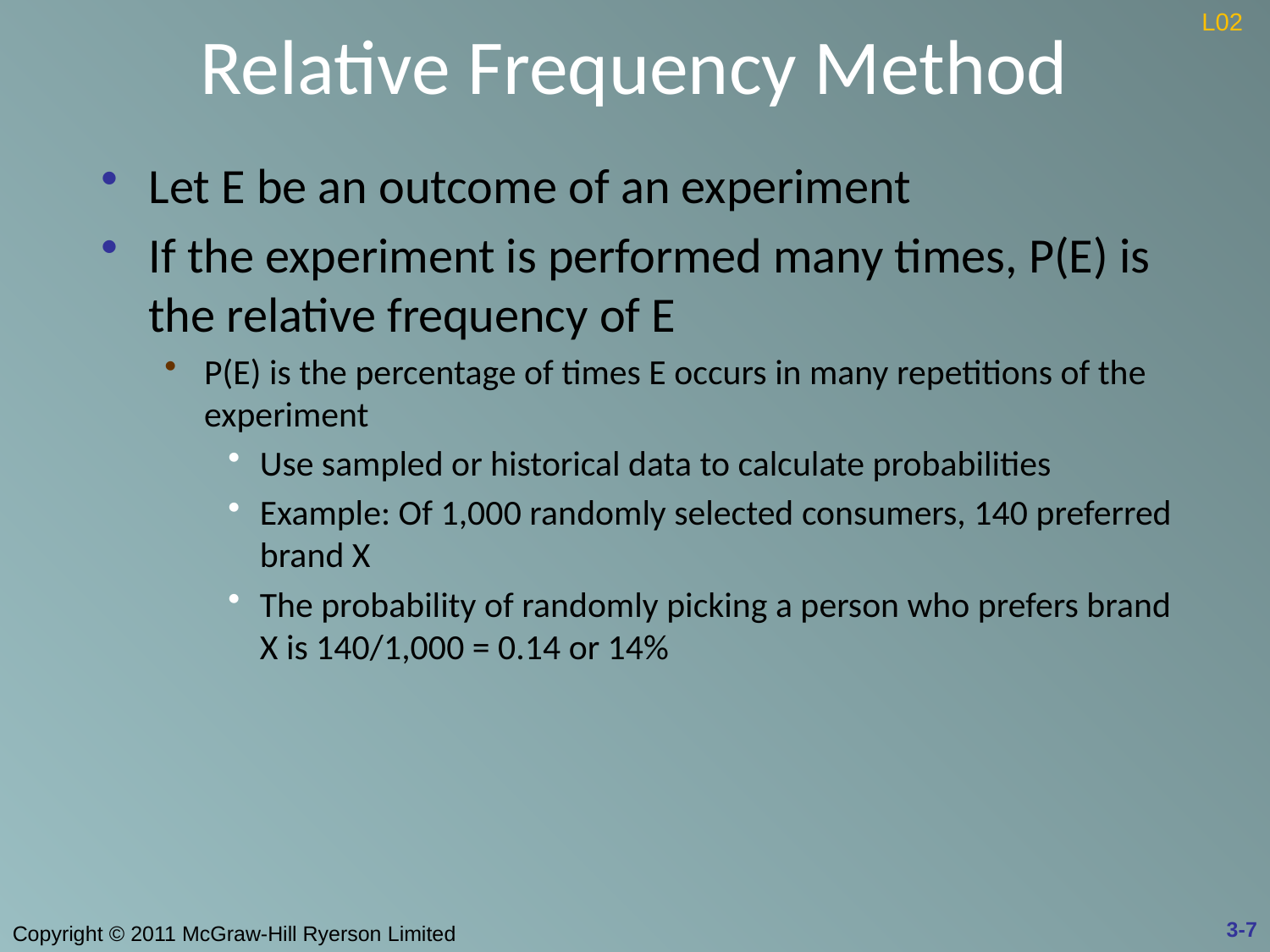

# Relative Frequency Method
L02
Let E be an outcome of an experiment
If the experiment is performed many times, P(E) is the relative frequency of E
P(E) is the percentage of times E occurs in many repetitions of the experiment
Use sampled or historical data to calculate probabilities
Example: Of 1,000 randomly selected consumers, 140 preferred brand X
The probability of randomly picking a person who prefers brand X is 140/1,000 = 0.14 or 14%
3-7